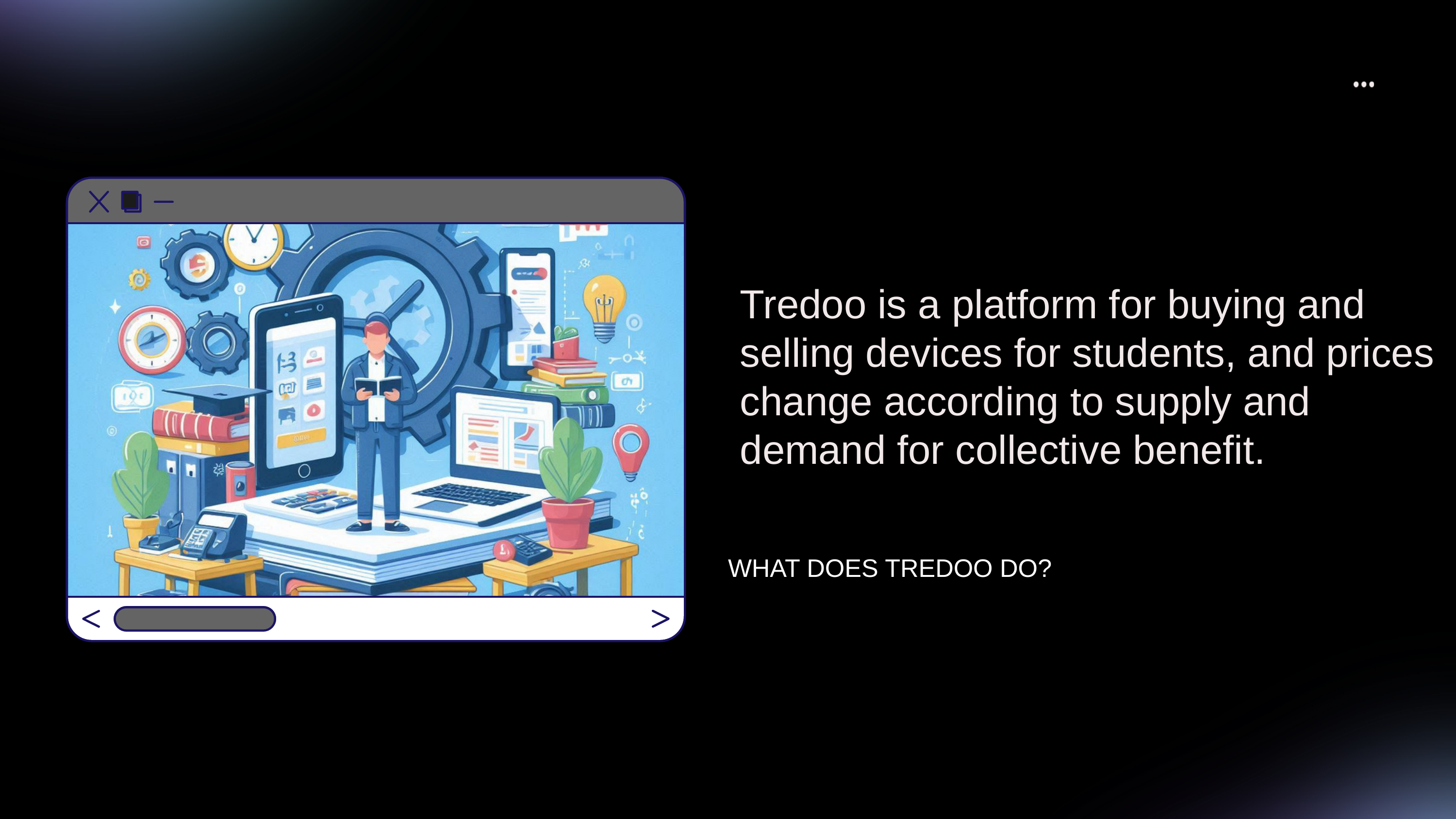

Tredoo is a platform for buying and selling devices for students, and prices change according to supply and demand for collective benefit.
WHAT DOES TREDOO DO?